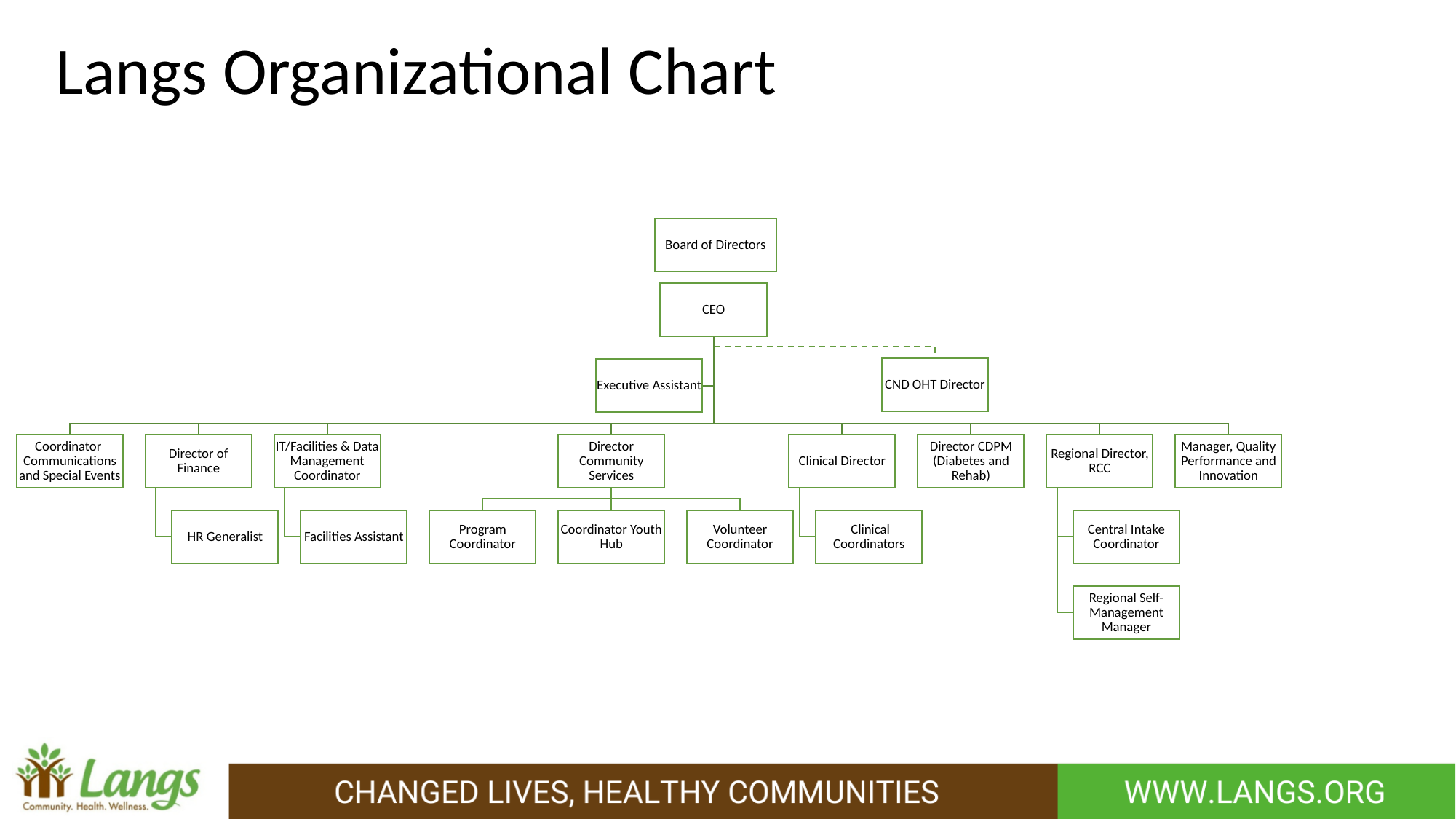

# Langs Organizational Chart
Board of Directors
CEO
Coordinator  Communications and Special Events
Director of Finance
HR Generalist
IT/Facilities & Data Management Coordinator
Facilities Assistant
Director Community Services
Program Coordinator
Coordinator Youth Hub
Volunteer Coordinator
Clinical Director
 Clinical Coordinators
Director CDPM (Diabetes and Rehab)
Regional Director, RCC
Central Intake Coordinator
Regional Self-Management Manager
Manager, Quality Performance and Innovation
CND OHT Director
Executive Assistant